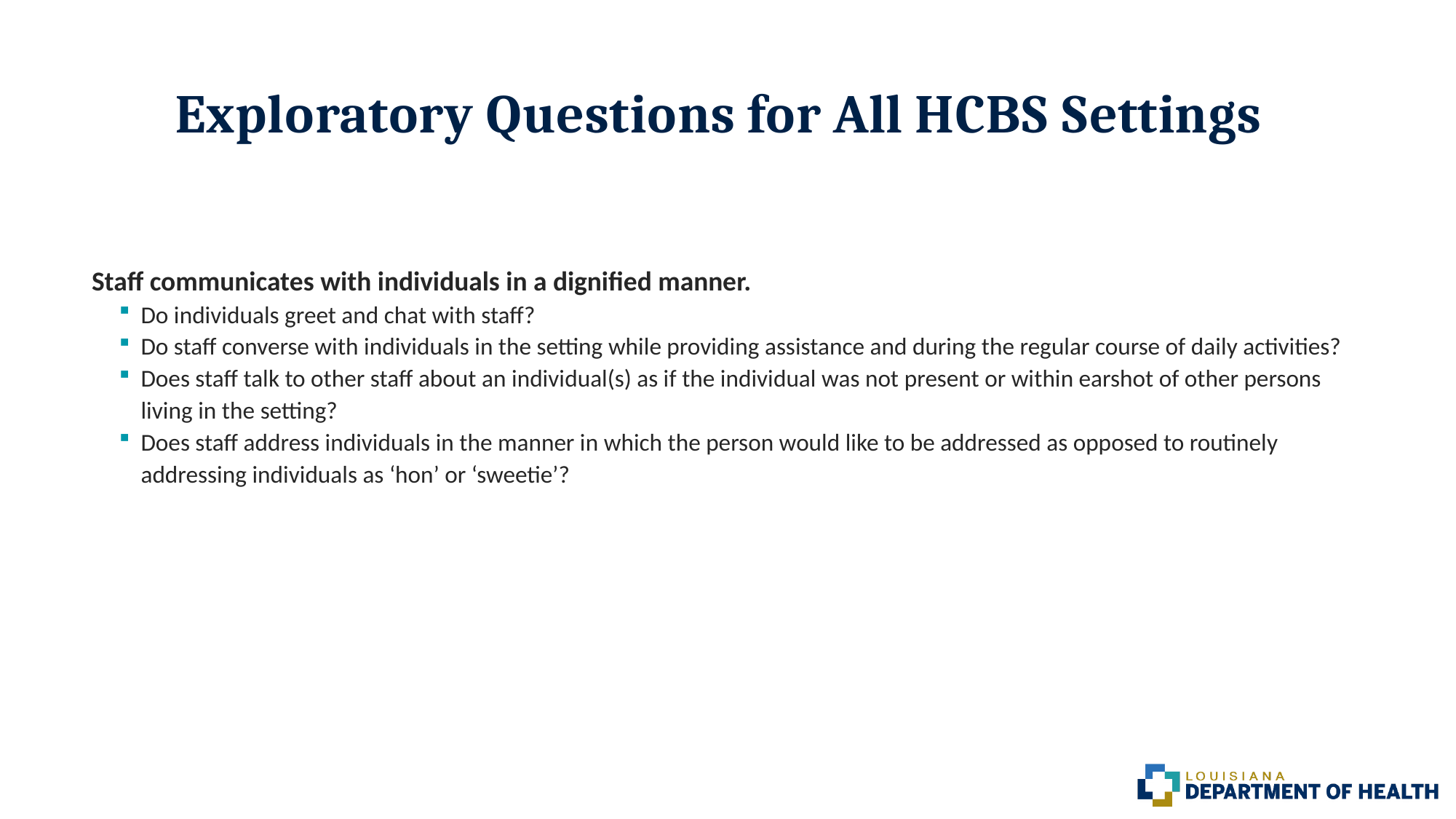

# Exploratory Questions for All HCBS Settings

Staff communicates with individuals in a dignified manner.
Do individuals greet and chat with staff?
Do staff converse with individuals in the setting while providing assistance and during the regular course of daily activities?
Does staff talk to other staff about an individual(s) as if the individual was not present or within earshot of other persons living in the setting?
Does staff address individuals in the manner in which the person would like to be addressed as opposed to routinely addressing individuals as ‘hon’ or ‘sweetie’?